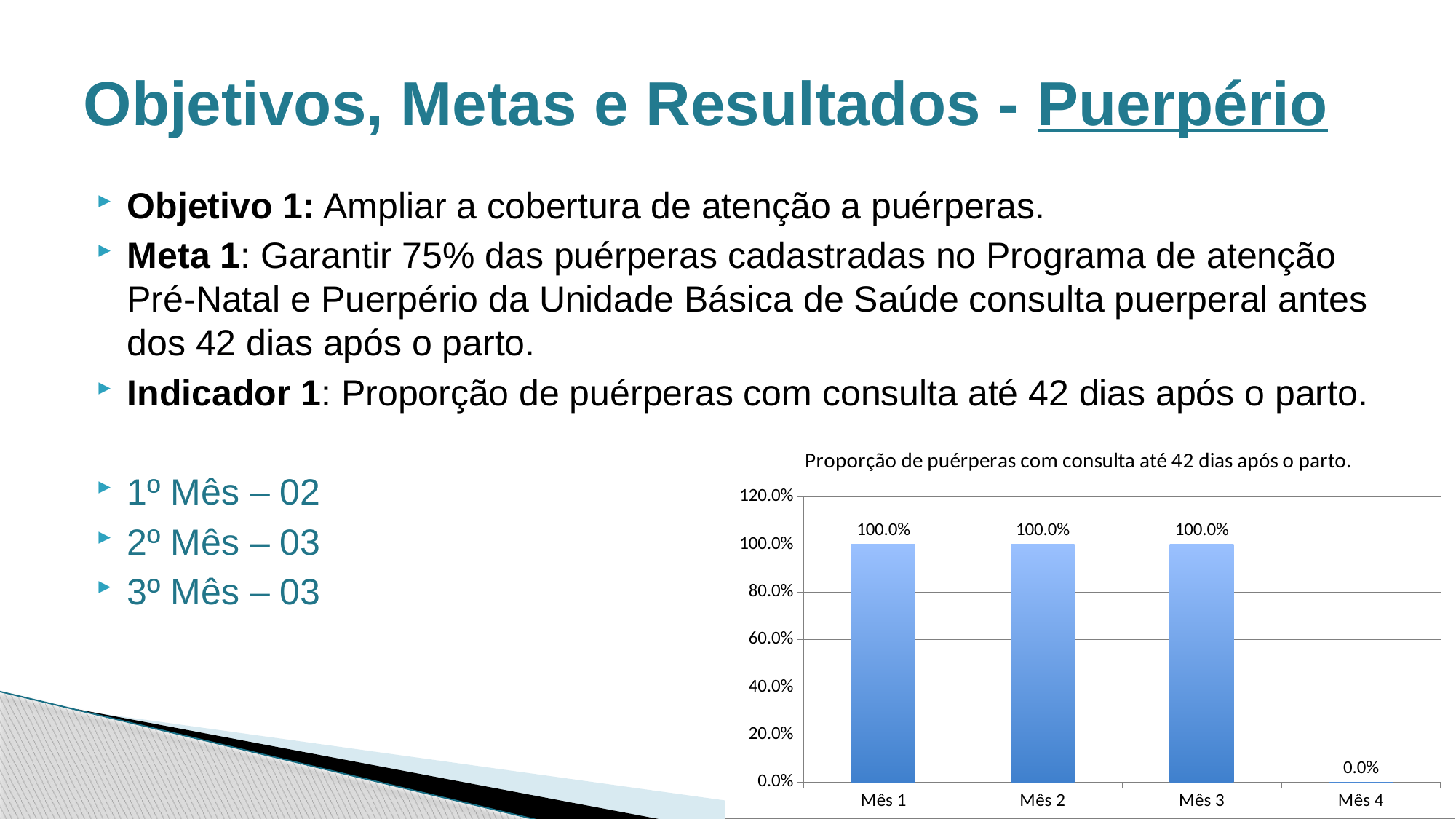

# Objetivos, Metas e Resultados - Puerpério
Objetivo 1: Ampliar a cobertura de atenção a puérperas.
Meta 1: Garantir 75% das puérperas cadastradas no Programa de atenção Pré-Natal e Puerpério da Unidade Básica de Saúde consulta puerperal antes dos 42 dias após o parto.
Indicador 1: Proporção de puérperas com consulta até 42 dias após o parto.

1º Mês – 02
2º Mês – 03
3º Mês – 03

### Chart:

| Category | Proporção de puérperas com consulta até 42 dias após o parto.      |
|---|---|
| Mês 1 | 1.0 |
| Mês 2 | 1.0 |
| Mês 3 | 1.0 |
| Mês 4 | 0.0 |